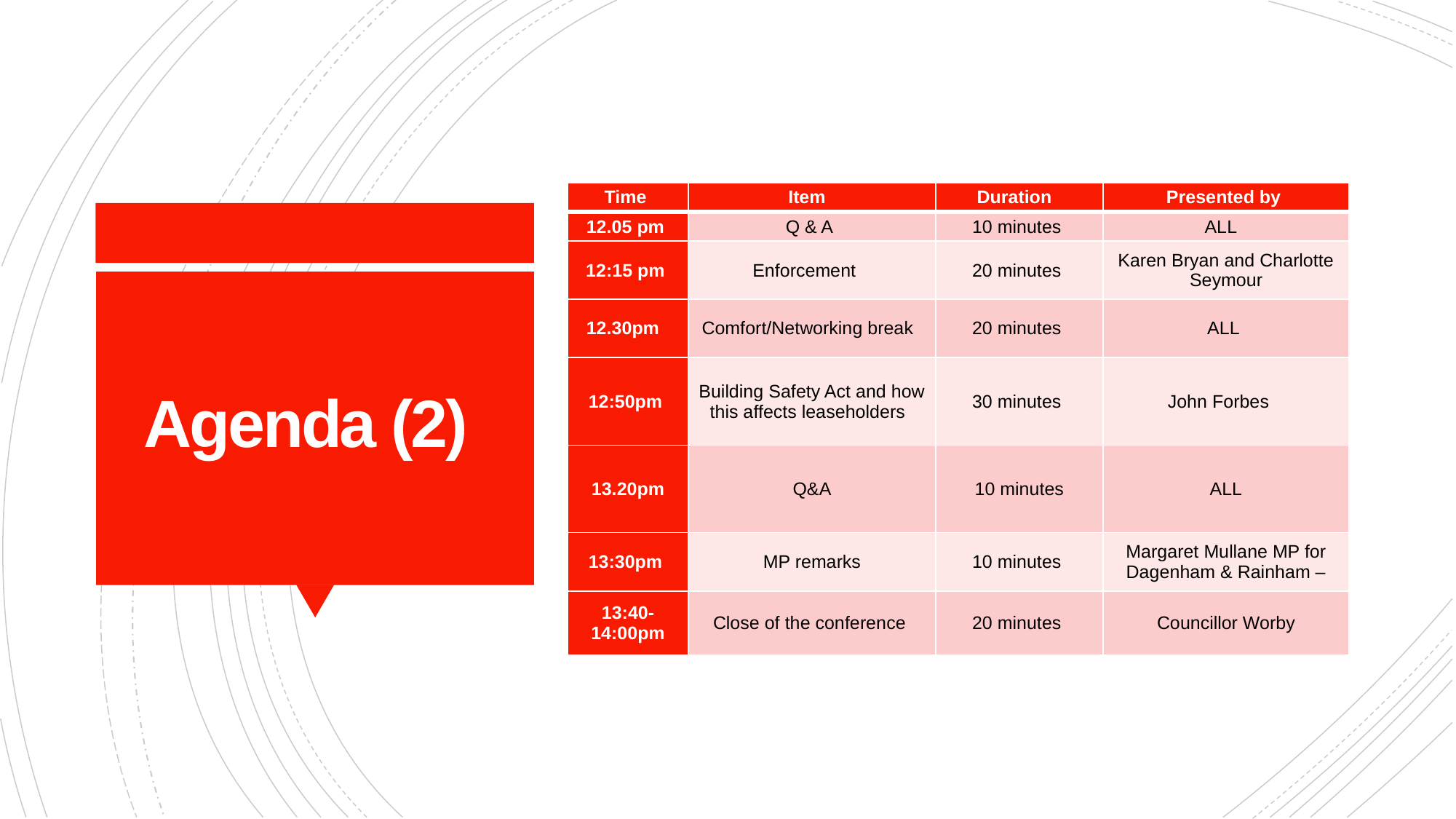

| Time | Item | Duration | Presented by |
| --- | --- | --- | --- |
| 12.05 pm | Q & A | 10 minutes | ALL |
| 12:15 pm | Enforcement | 20 minutes | Karen Bryan and Charlotte Seymour |
| 12.30pm | Comfort/Networking break | 20 minutes | ALL |
| 12:50pm | Building Safety Act and how this affects leaseholders | 30 minutes | John Forbes |
| 13.20pm | Q&A | 10 minutes | ALL |
| 13:30pm | MP remarks | 10 minutes | Margaret Mullane MP for Dagenham & Rainham – |
| 13:40-14:00pm | Close of the conference | 20 minutes | Councillor Worby |
# Agenda (2)